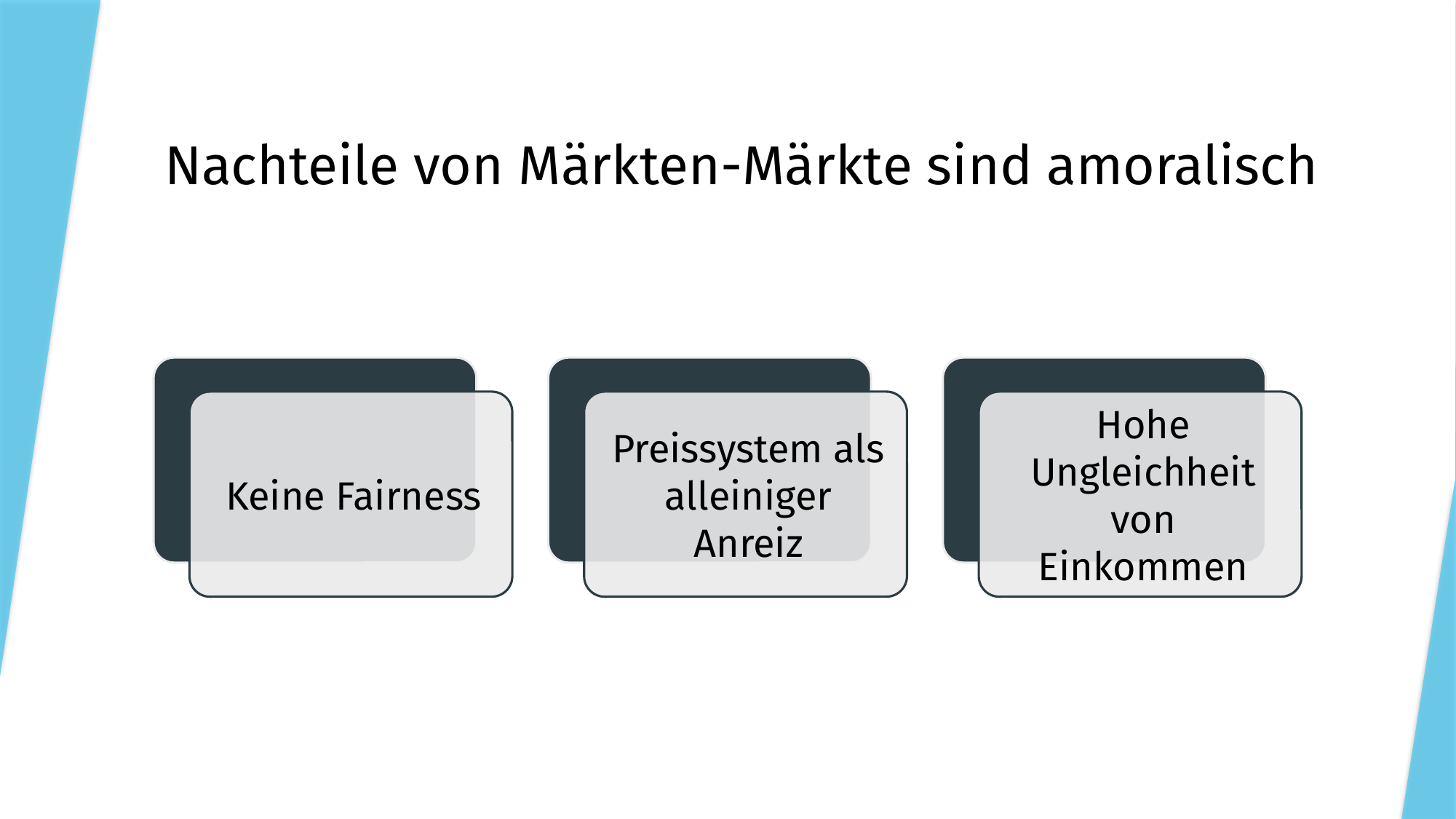

# Nachteile von Märkten-Märkte sind amoralisch
Keine Fairness
Preissystem als alleiniger Anreiz
Hohe Ungleichheit von Einkommen